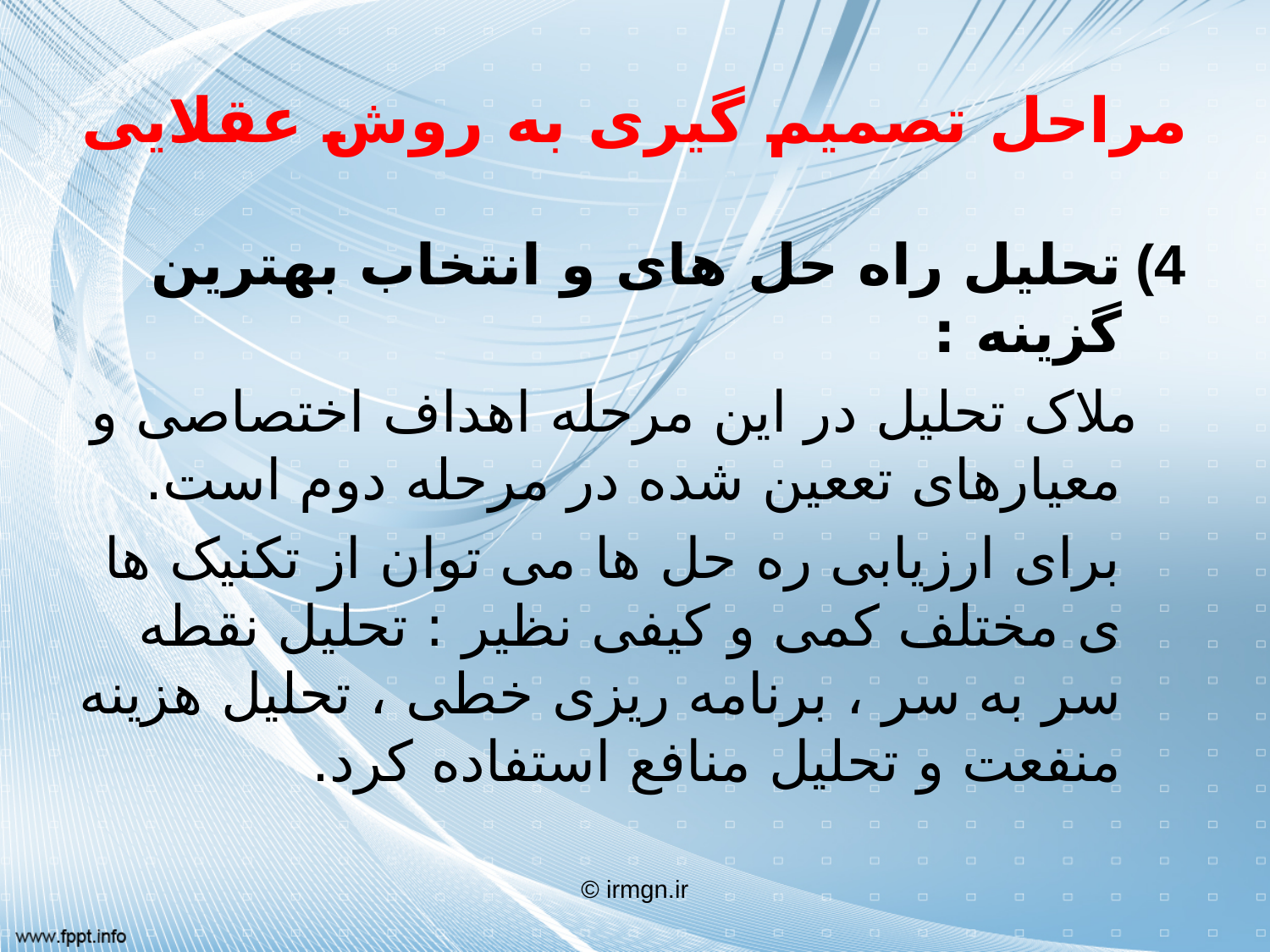

# مراحل تصمیم گیری به روش عقلایی
تحلیل راه حل های و انتخاب بهترین گزینه :
   ملاک تحلیل در این مرحله اهداف اختصاصی و معیارهای تععین شده در مرحله دوم است.
    برای ارزیابی ره حل ها می توان از تکنیک ها ی مختلف کمی و کیفی نظیر : تحلیل نقطه سر به سر ، برنامه ریزی خطی ، تحلیل هزینه منفعت و تحلیل منافع استفاده کرد.
© irmgn.ir